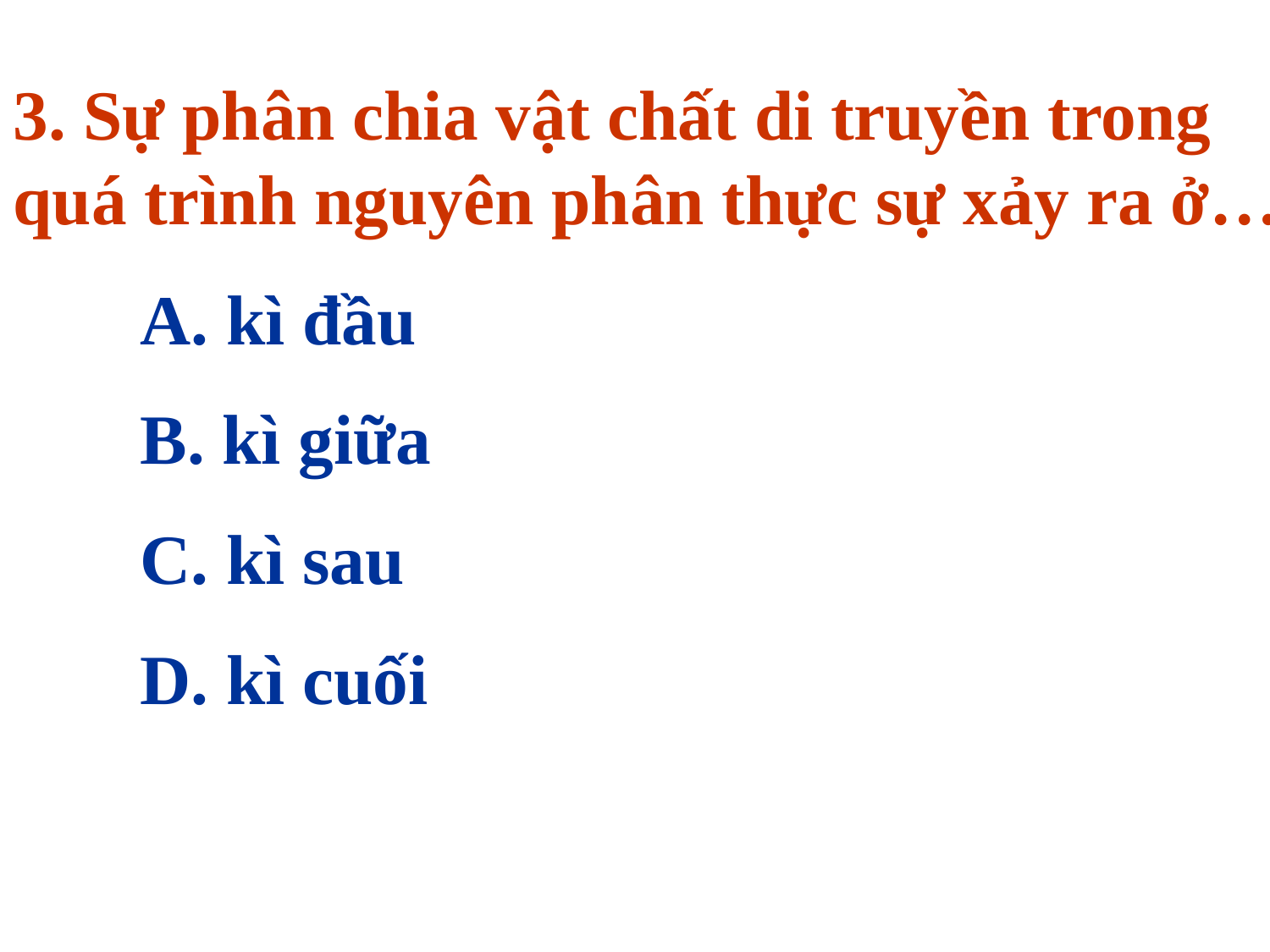

3. Sự phân chia vật chất di truyền trong quá trình nguyên phân thực sự xảy ra ở…
	A. kì đầu
	B. kì giữa
	C. kì sau
	D. kì cuối